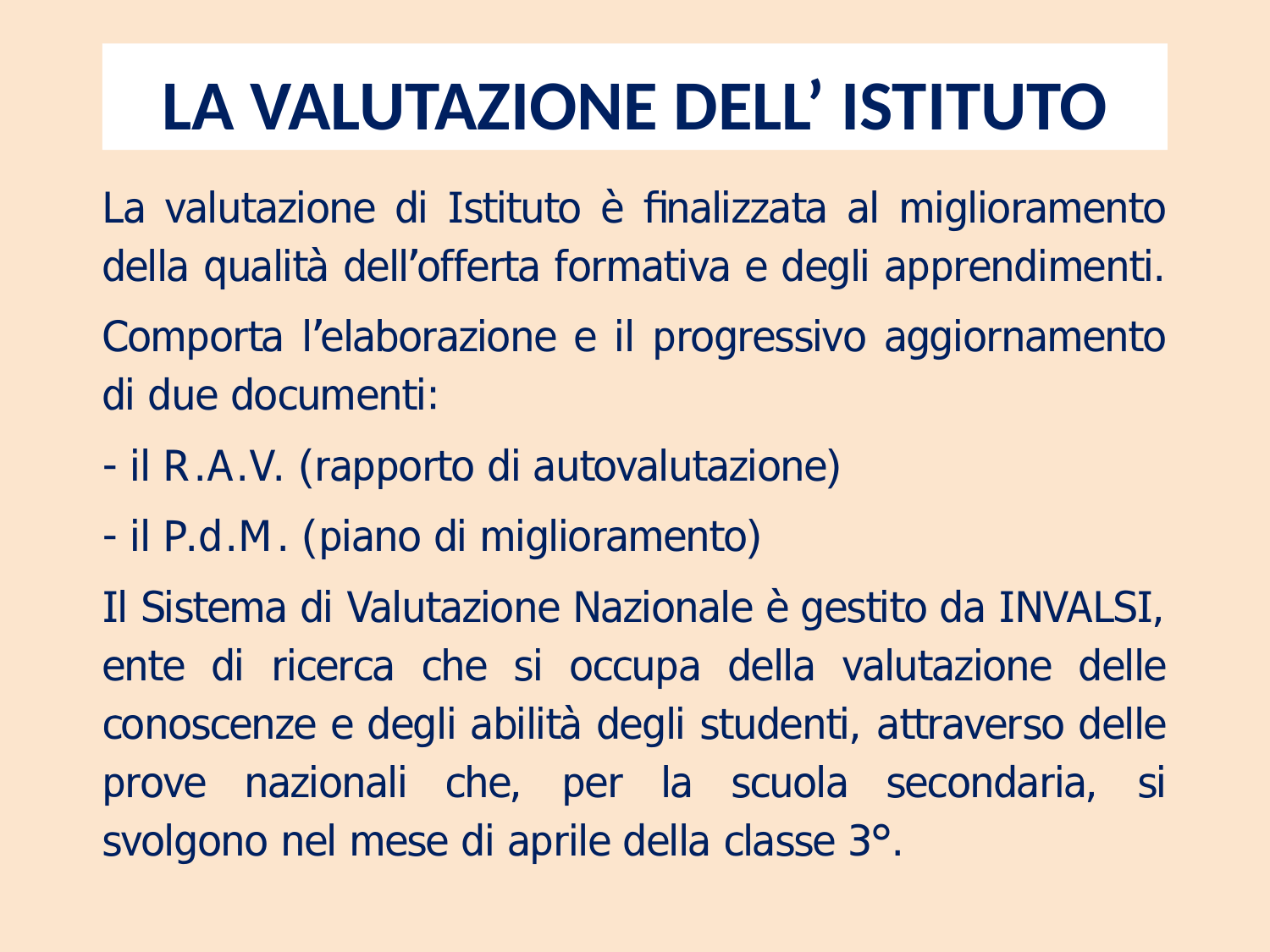

LA VALUTAZIONE DELL’ ISTITUTO
La valutazione di Istituto è finalizzata al miglioramento della qualità dell’offerta formativa e degli apprendimenti.
Comporta l’elaborazione e il progressivo aggiornamento di due documenti:
- il R.A.V. (rapporto di autovalutazione)
- il P.d.M. (piano di miglioramento)
Il Sistema di Valutazione Nazionale è gestito da INVALSI, ente di ricerca che si occupa della valutazione delle conoscenze e degli abilità degli studenti, attraverso delle prove nazionali che, per la scuola secondaria, si svolgono nel mese di aprile della classe 3°.